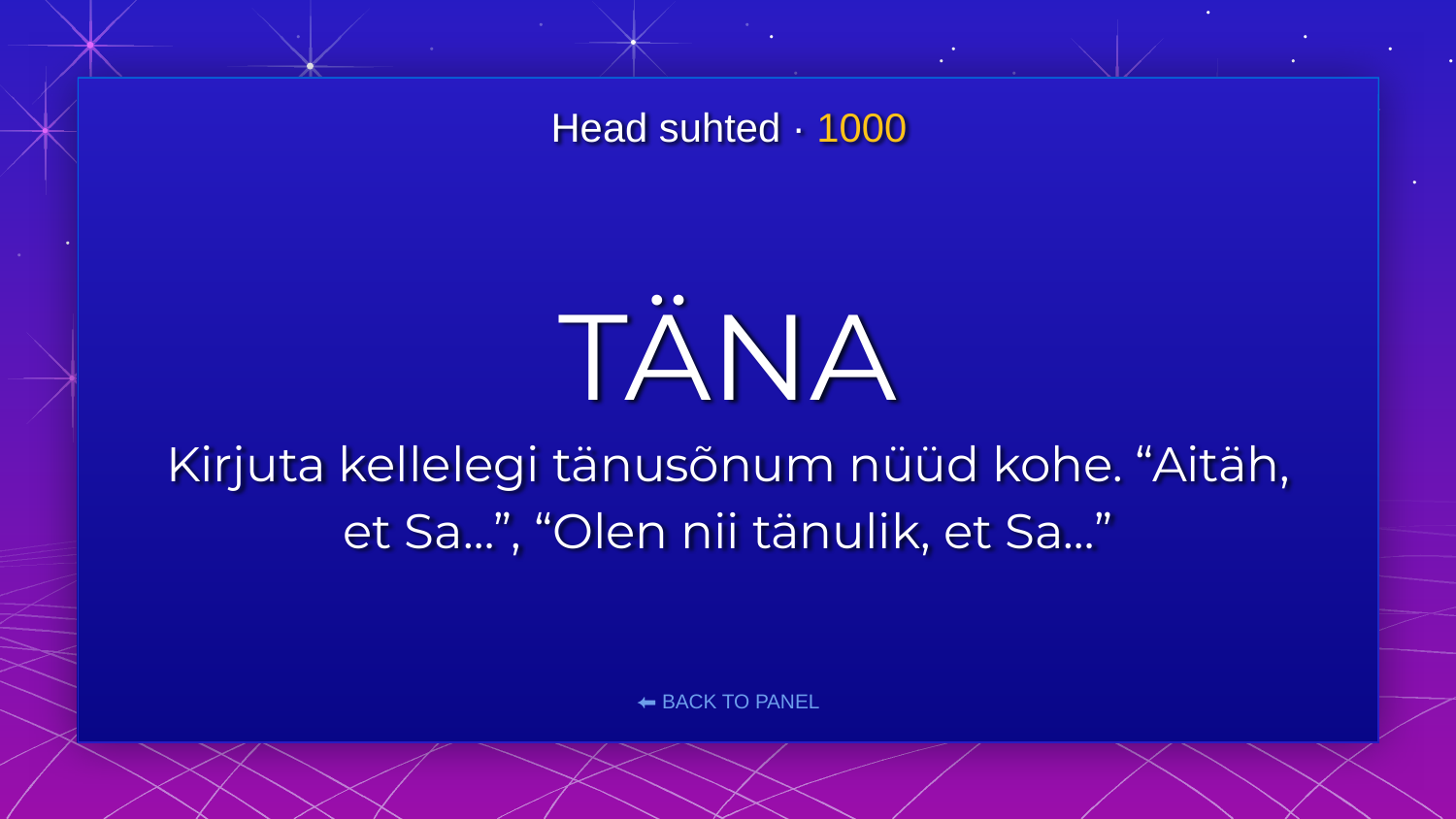

Head suhted · 1000
# TÄNA Kirjuta kellelegi tänusõnum nüüd kohe. “Aitäh, et Sa…”, “Olen nii tänulik, et Sa…”